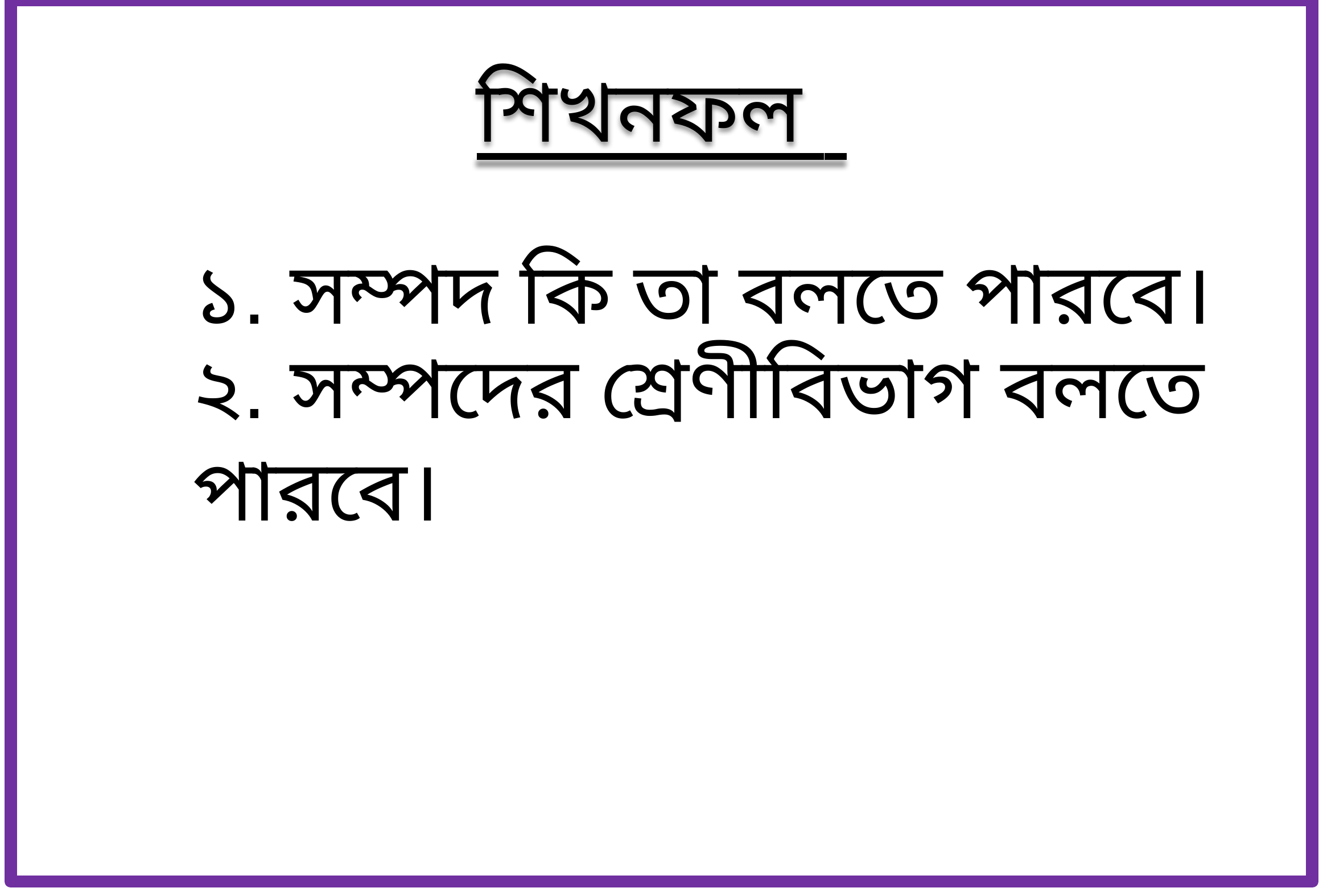

শিখনফল
১. সম্পদ কি তা বলতে পারবে।
২. সম্পদের শ্রেণীবিভাগ বলতে পারবে।